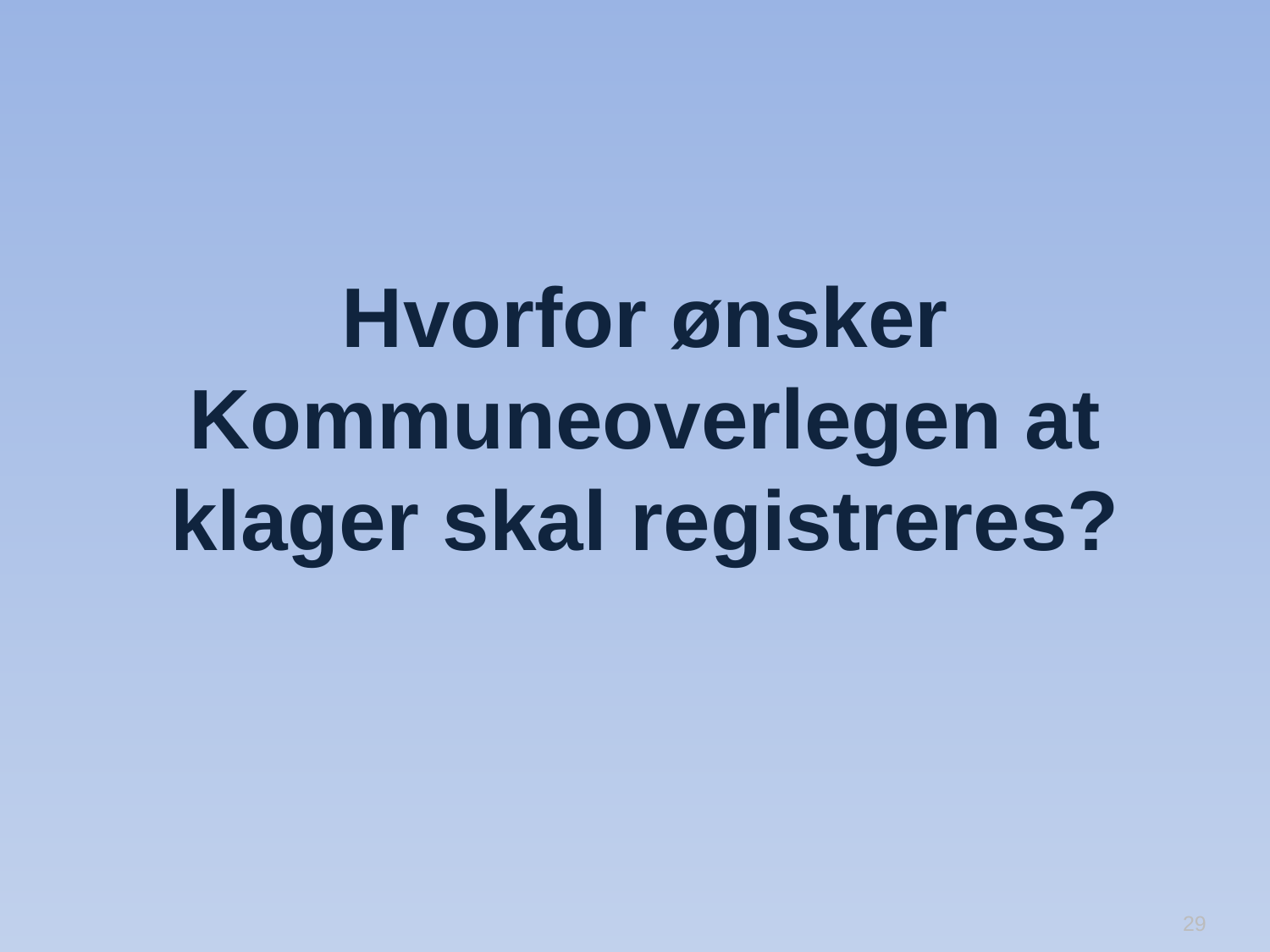

# Hvorfor ønsker Kommuneoverlegen at klager skal registreres?
29